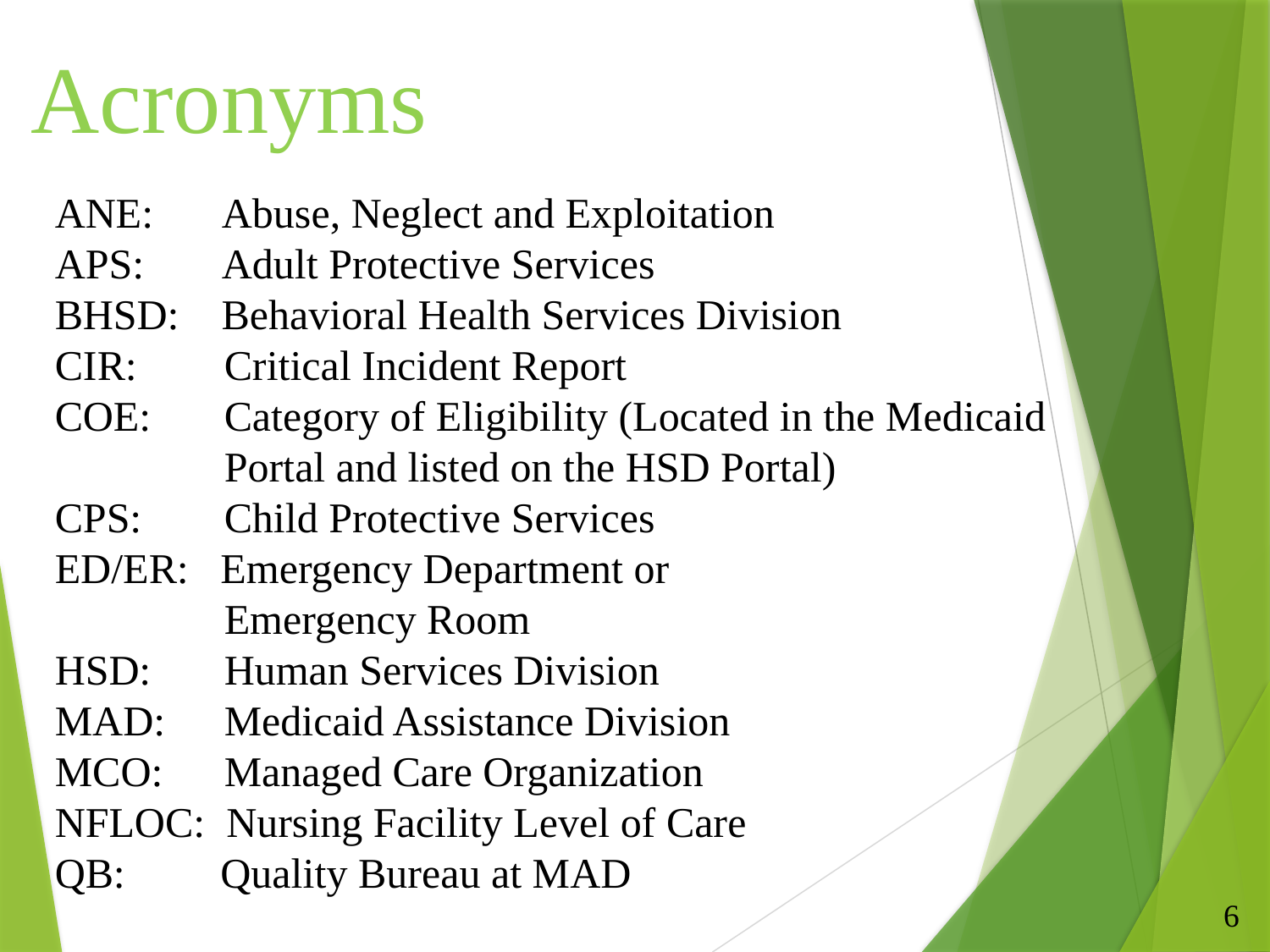

Acronyms
ANE: 	    Abuse, Neglect and Exploitation
APS: 	    Adult Protective Services
BHSD:    Behavioral Health Services Division
CIR: 	    Critical Incident Report
COE: 	    Category of Eligibility (Located in the Medicaid
          	    Portal and listed on the HSD Portal)
CPS: 	    Child Protective Services
ED/ER:   Emergency Department or
	    Emergency Room
HSD: 	    Human Services Division
MAD:	    Medicaid Assistance Division
MCO: 	    Managed Care Organization
NFLOC:  Nursing Facility Level of Care
QB:         Quality Bureau at MAD
6